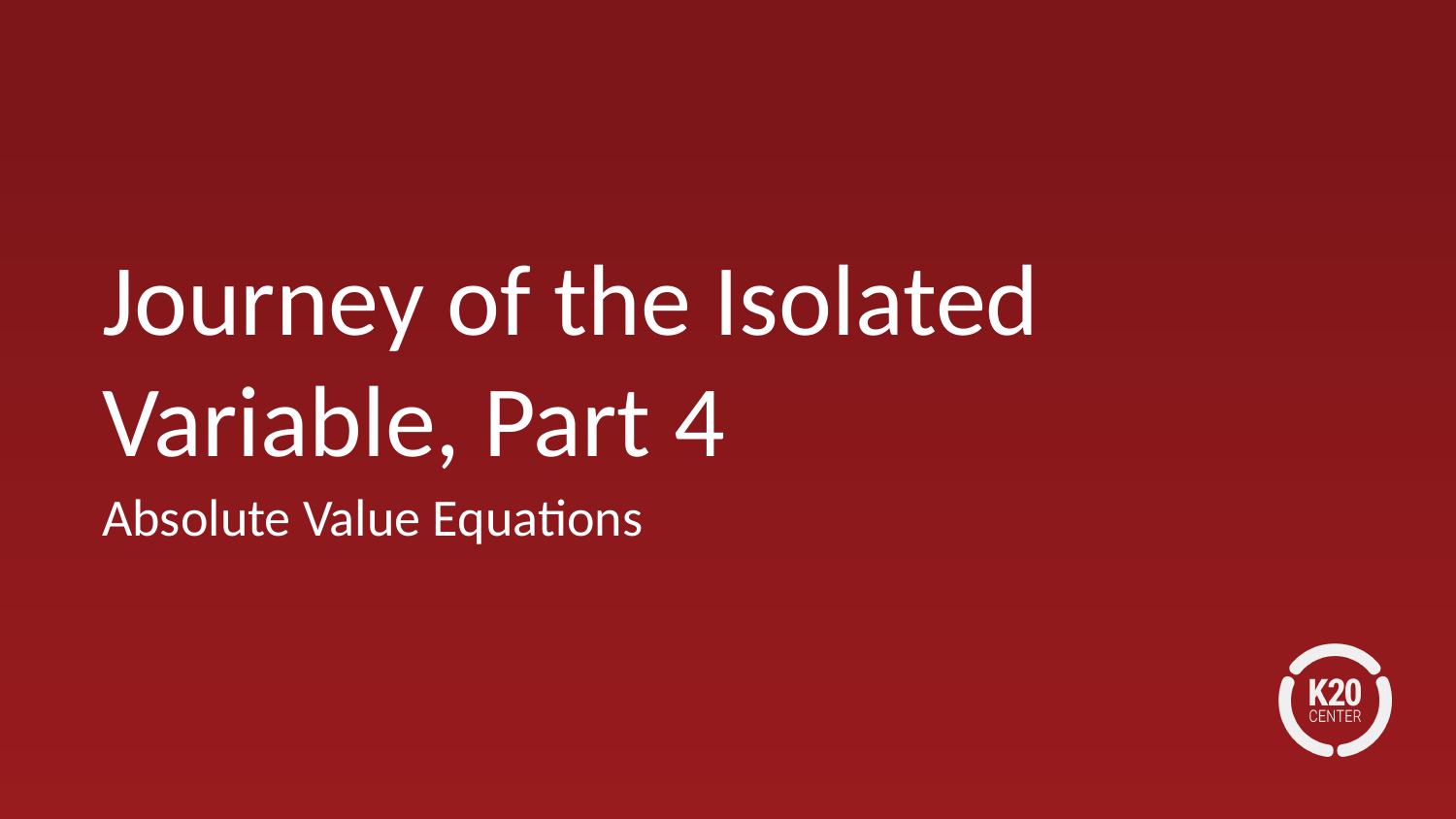

# Journey of the Isolated Variable, Part 4
Absolute Value Equations